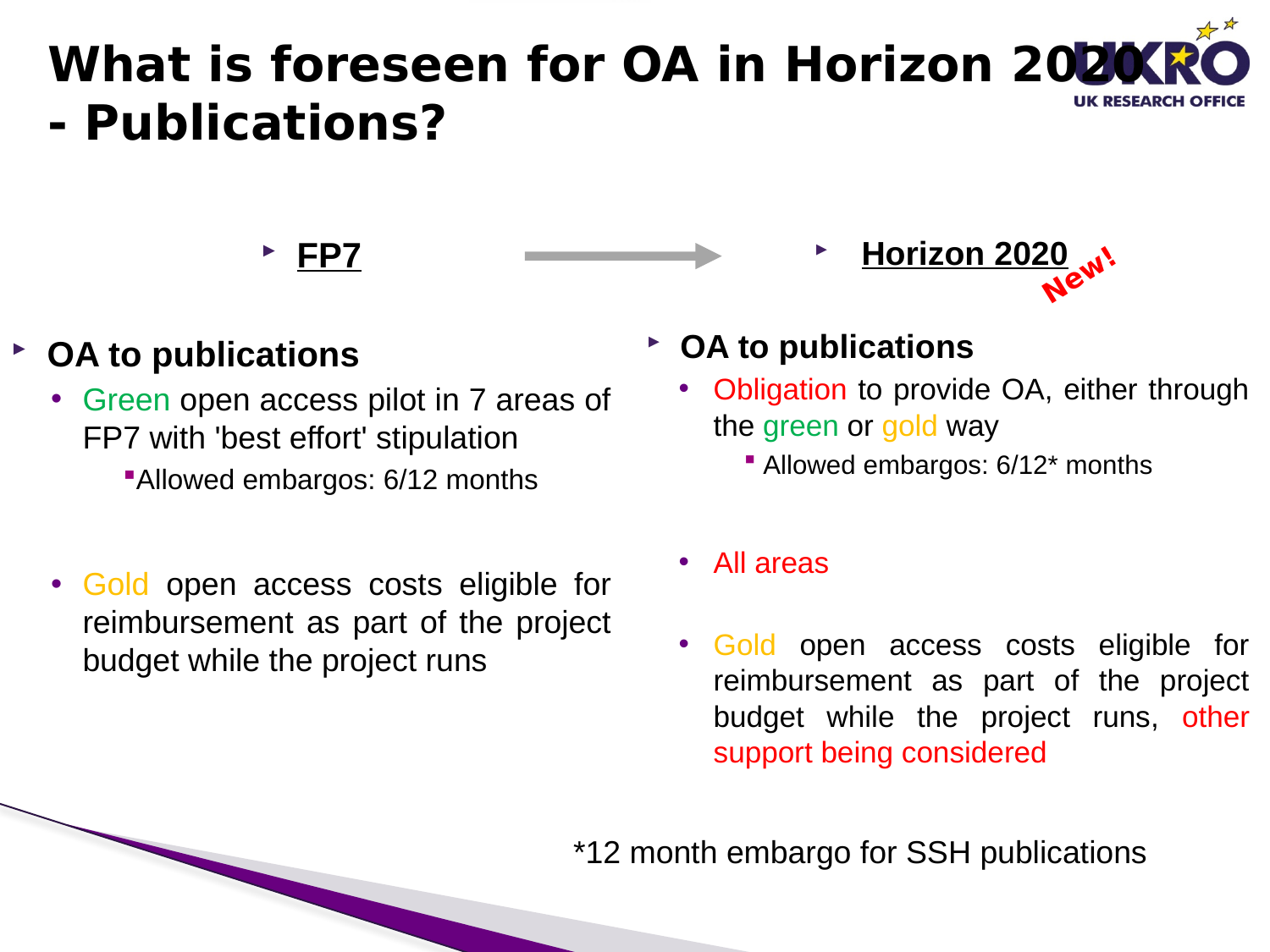

# What is foreseen for OA in Horizon 2020 - Publications?
FP7

OA to publications
Green open access pilot in 7 areas of FP7 with 'best effort' stipulation
Allowed embargos: 6/12 months

Gold open access costs eligible for reimbursement as part of the project budget while the project runs

Horizon 2020

OA to publications
Obligation to provide OA, either through the green or gold way
Allowed embargos: 6/12* months

All areas

Gold open access costs eligible for reimbursement as part of the project budget while the project runs, other support being considered

  New!

*12 month embargo for SSH publications